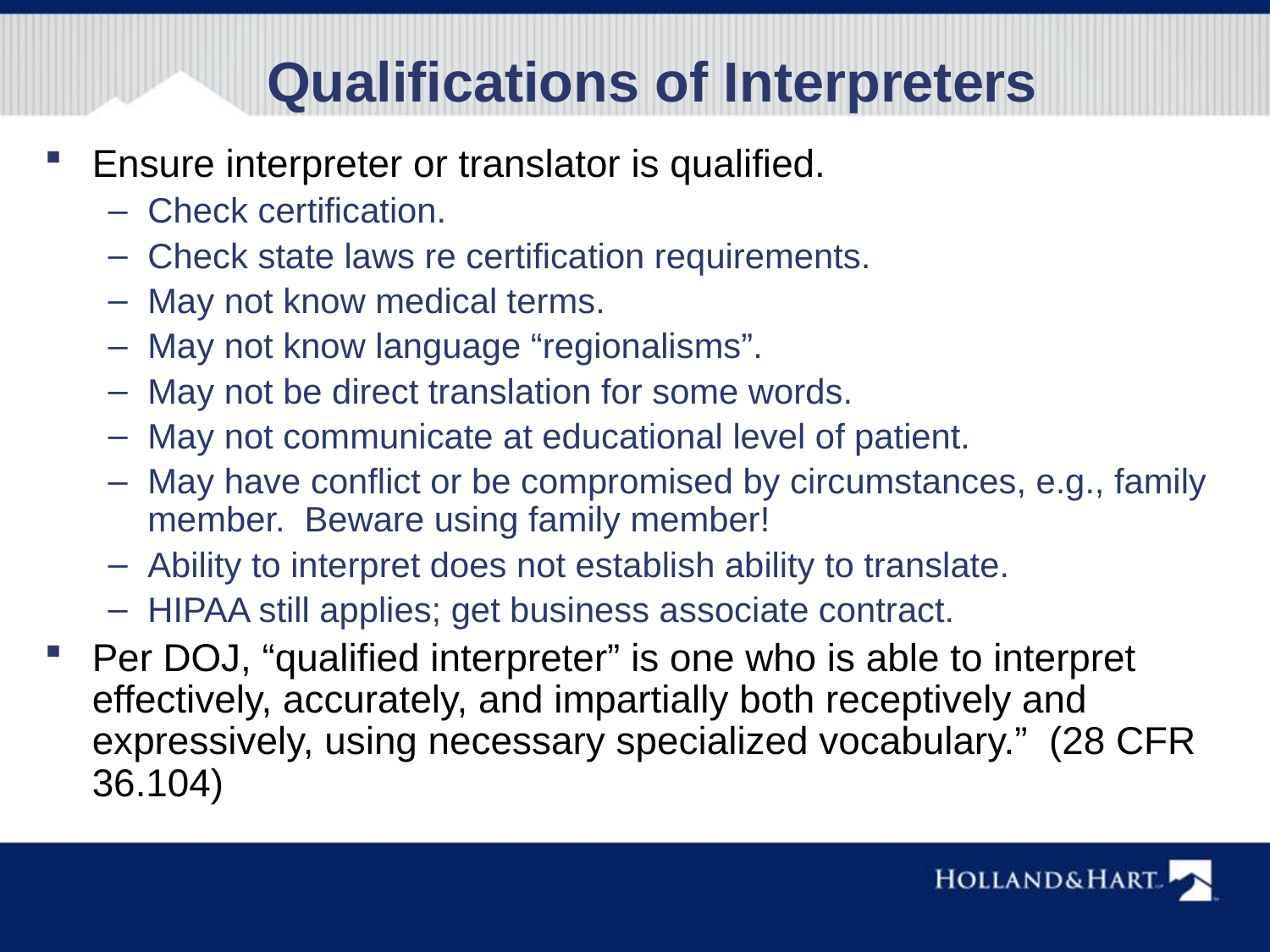

# Qualifications of Interpreters
Ensure interpreter or translator is qualified.
Check certification.
Check state laws re certification requirements.
May not know medical terms.
May not know language “regionalisms”.
May not be direct translation for some words.
May not communicate at educational level of patient.
May have conflict or be compromised by circumstances, e.g., family member.  Beware using family member!
Ability to interpret does not establish ability to translate.
HIPAA still applies; get business associate contract.
Per DOJ, “qualified interpreter” is one who is able to interpret effectively, accurately, and impartially both receptively and expressively, using necessary specialized vocabulary.”  (28 CFR 36.104)